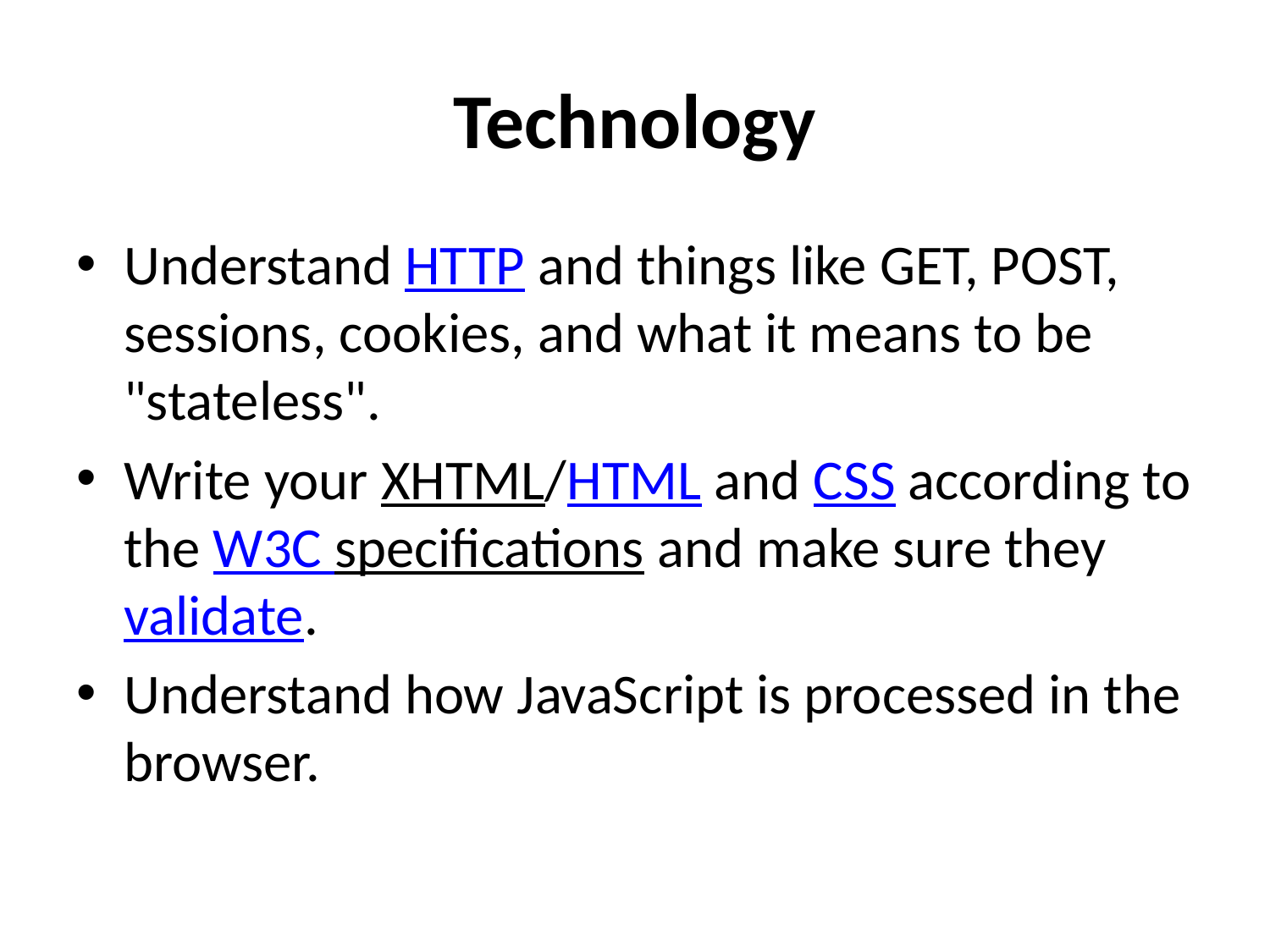

# Technology
Understand HTTP and things like GET, POST, sessions, cookies, and what it means to be "stateless".
Write your XHTML/HTML and CSS according to the W3C specifications and make sure they validate.
Understand how JavaScript is processed in the browser.